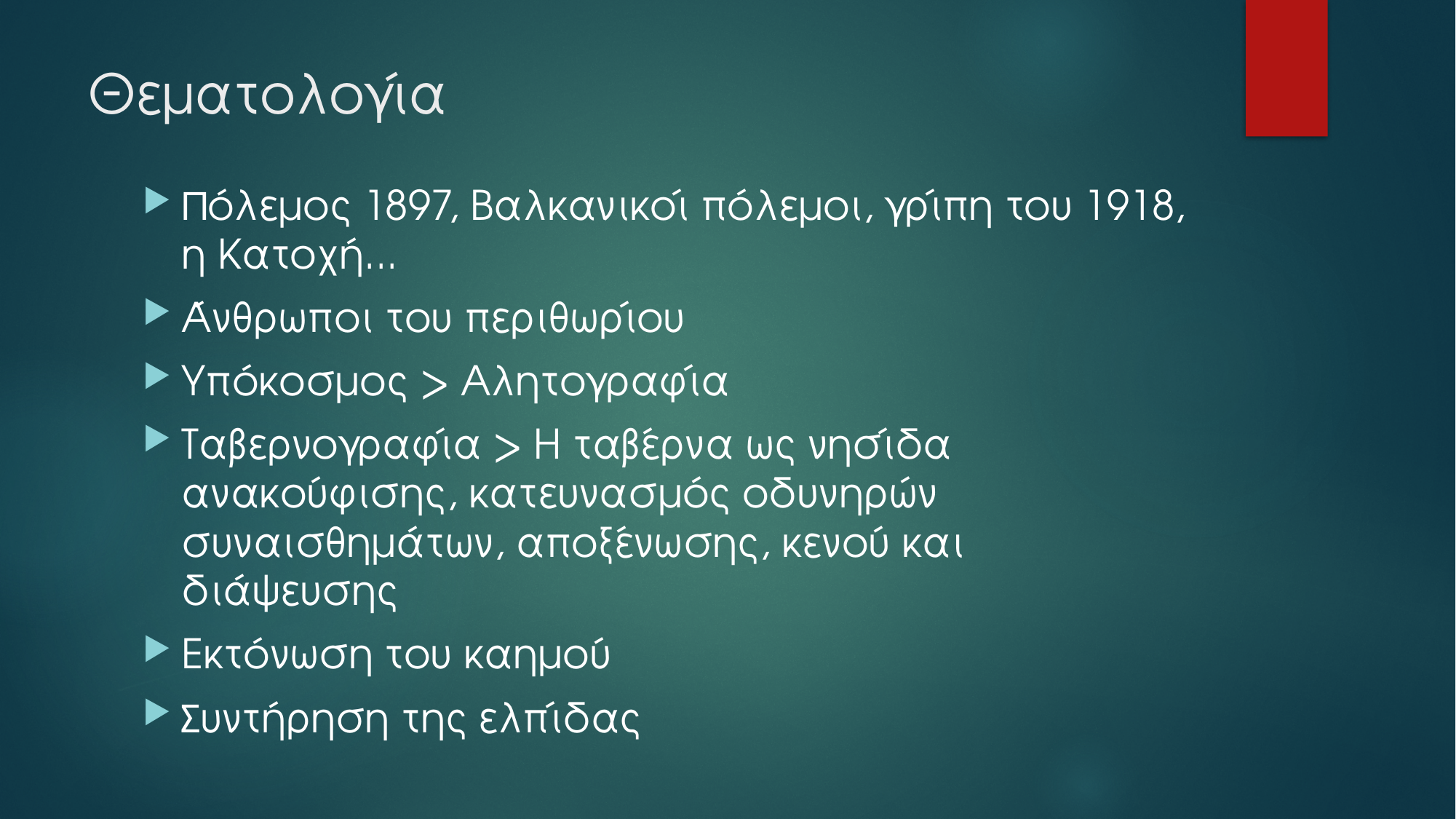

# Θεματολογία
Πόλεμος 1897, Βαλκανικοί πόλεμοι, γρίπη του 1918, η Κατοχή...
Άνθρωποι του περιθωρίου
Υπόκοσμος > Αλητογραφία
Ταβερνογραφία > Η ταβέρνα ως νησίδα ανακούφισης, κατευνασμός οδυνηρών συναισθημάτων, αποξένωσης, κενού και διάψευσης
Εκτόνωση του καημού
Συντήρηση της ελπίδας